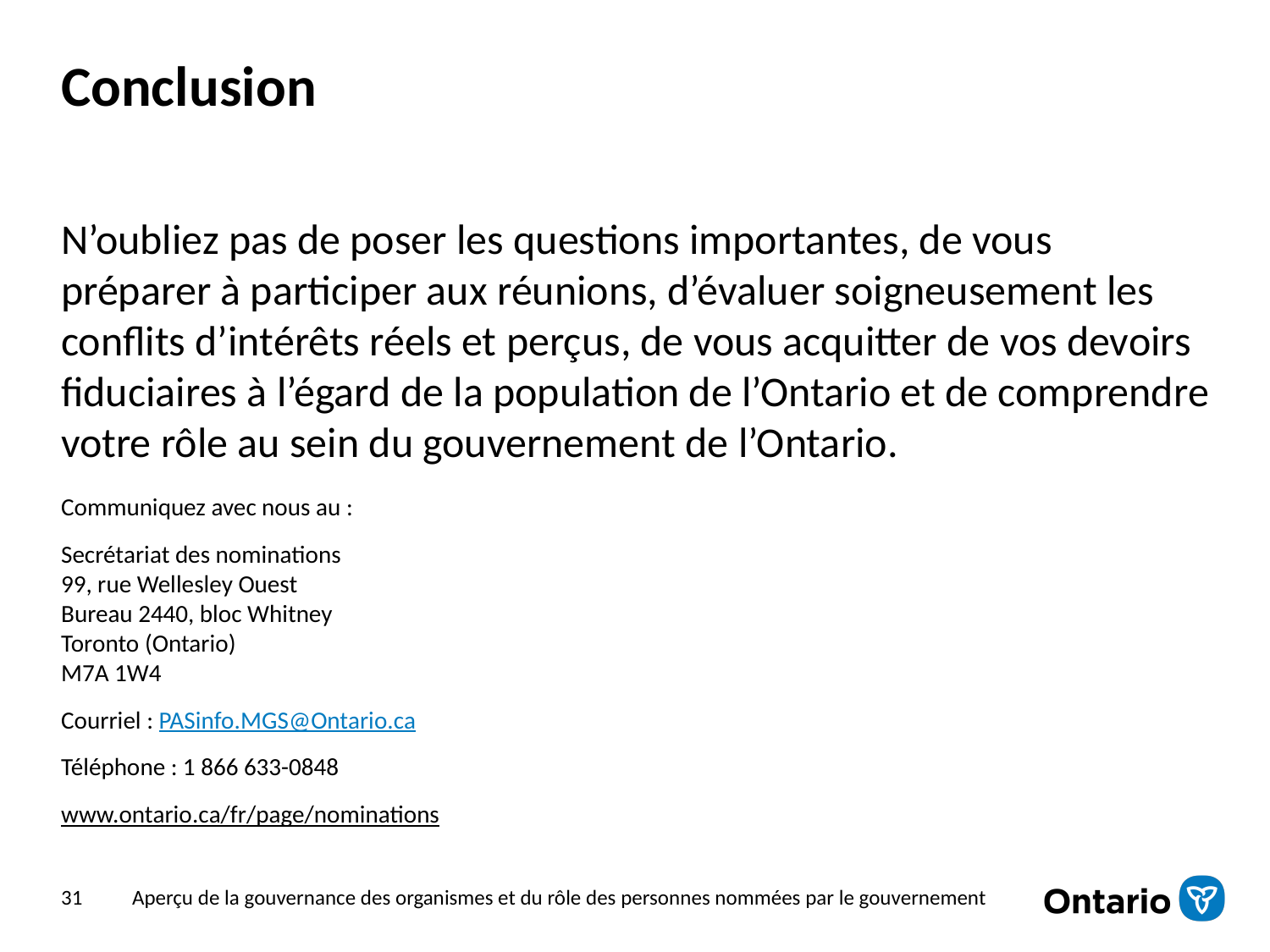

# Conclusion
N’oubliez pas de poser les questions importantes, de vous préparer à participer aux réunions, d’évaluer soigneusement les conflits d’intérêts réels et perçus, de vous acquitter de vos devoirs fiduciaires à l’égard de la population de l’Ontario et de comprendre votre rôle au sein du gouvernement de l’Ontario.
Communiquez avec nous au :
Secrétariat des nominations
99, rue Wellesley Ouest
Bureau 2440, bloc Whitney
Toronto (Ontario)
M7A 1W4
Courriel : PASinfo.MGS@Ontario.ca
Téléphone : 1 866 633-0848
www.ontario.ca/fr/page/nominations
31
Aperçu de la gouvernance des organismes et du rôle des personnes nommées par le gouvernement